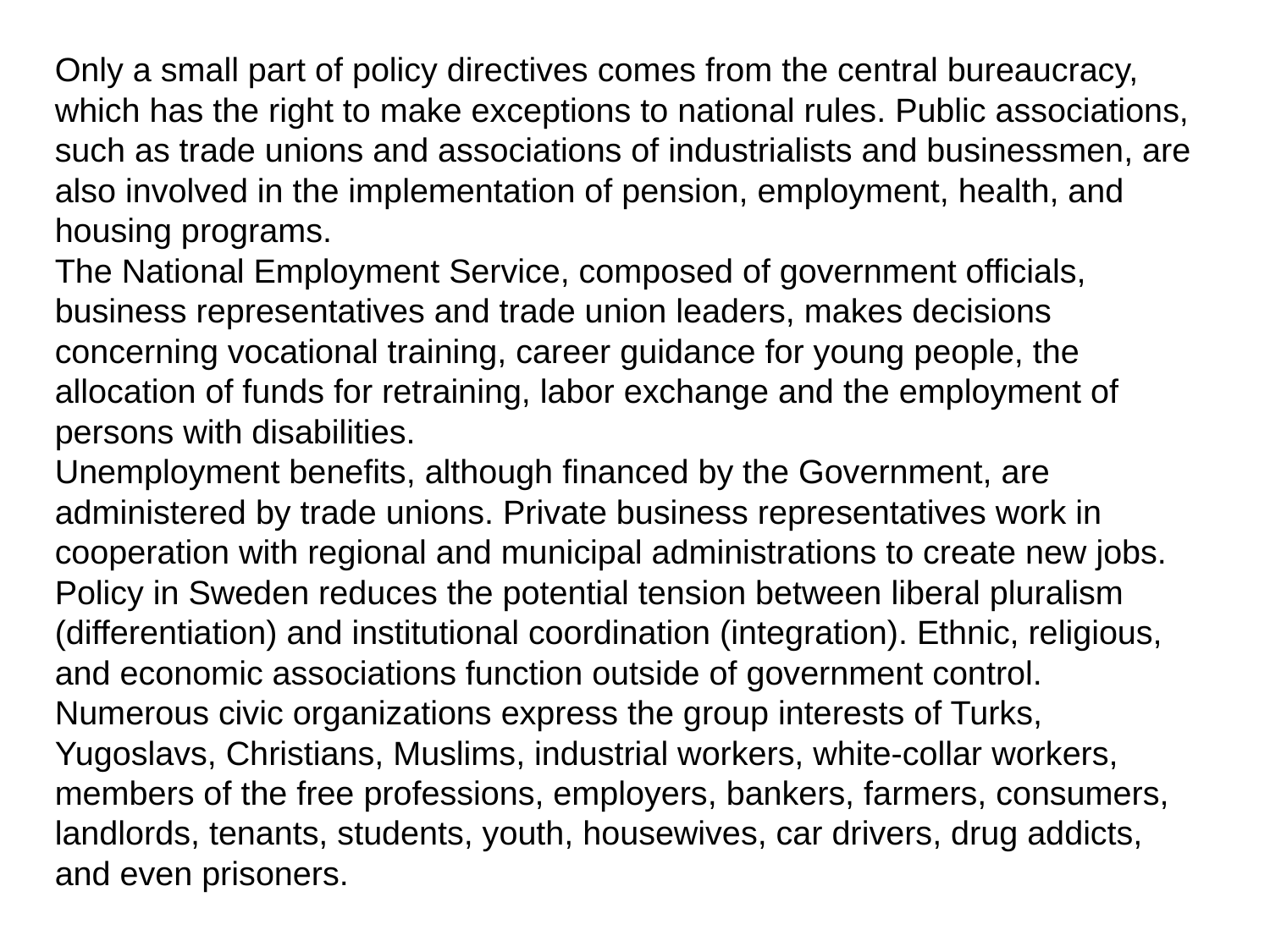

Only a small part of policy directives comes from the central bureaucracy, which has the right to make exceptions to national rules. Public associations, such as trade unions and associations of industrialists and businessmen, are also involved in the implementation of pension, employment, health, and housing programs.
The National Employment Service, composed of government officials, business representatives and trade union leaders, makes decisions concerning vocational training, career guidance for young people, the allocation of funds for retraining, labor exchange and the employment of persons with disabilities.
Unemployment benefits, although financed by the Government, are administered by trade unions. Private business representatives work in cooperation with regional and municipal administrations to create new jobs.
Policy in Sweden reduces the potential tension between liberal pluralism (differentiation) and institutional coordination (integration). Ethnic, religious, and economic associations function outside of government control. Numerous civic organizations express the group interests of Turks, Yugoslavs, Christians, Muslims, industrial workers, white-collar workers, members of the free professions, employers, bankers, farmers, consumers, landlords, tenants, students, youth, housewives, car drivers, drug addicts, and even prisoners.